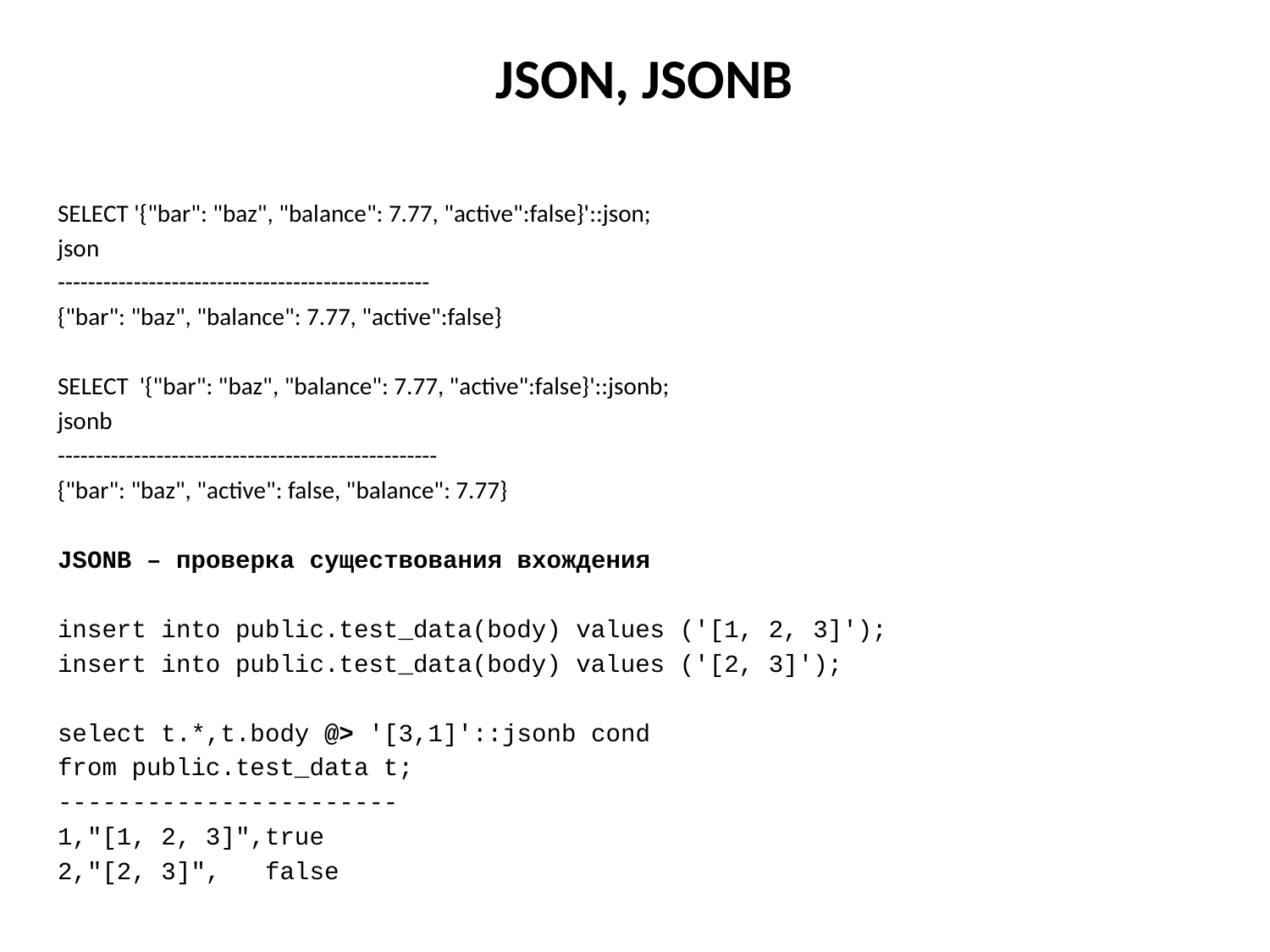

# JSON, JSONB

SELECT '{"bar": "baz", "balance": 7.77, "active":false}'::json;
json
-------------------------------------------------
{"bar": "baz", "balance": 7.77, "active":false}

SELECT  '{"bar": "baz", "balance": 7.77, "active":false}'::jsonb;
jsonb
--------------------------------------------------
{"bar": "baz", "active": false, "balance": 7.77}

JSONB – проверка существования вхождения

insert into public.test_data(body) values ('[1, 2, 3]');
insert into public.test_data(body) values ('[2, 3]');

select t.*,t.body @> '[3,1]'::jsonb cond
from public.test_data t;
-----------------------
1,"[1, 2, 3]",true
2,"[2, 3]",   false